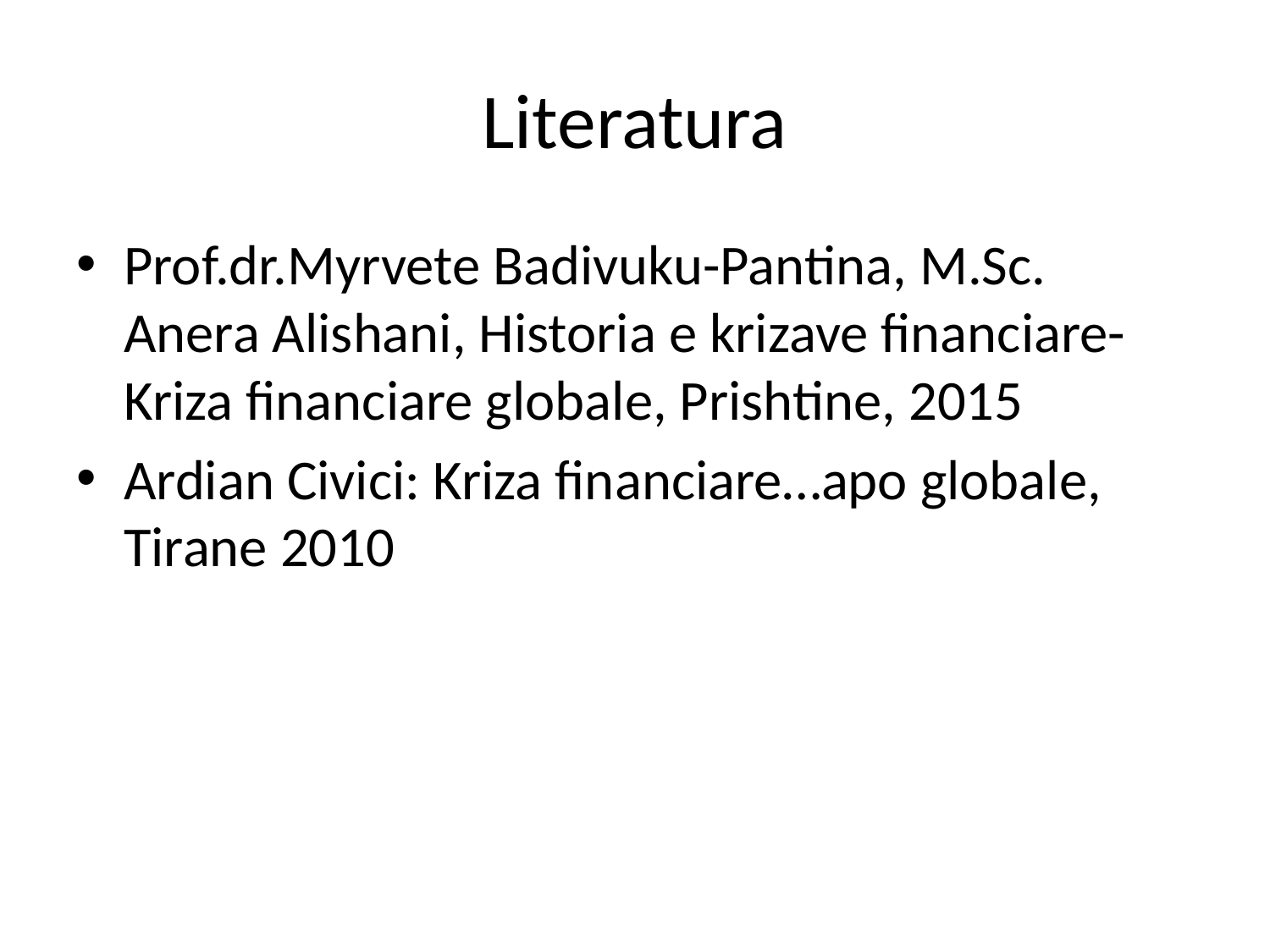

# Literatura
Prof.dr.Myrvete Badivuku-Pantina, M.Sc. Anera Alishani, Historia e krizave financiare-Kriza financiare globale, Prishtine, 2015
Ardian Civici: Kriza financiare…apo globale, Tirane 2010